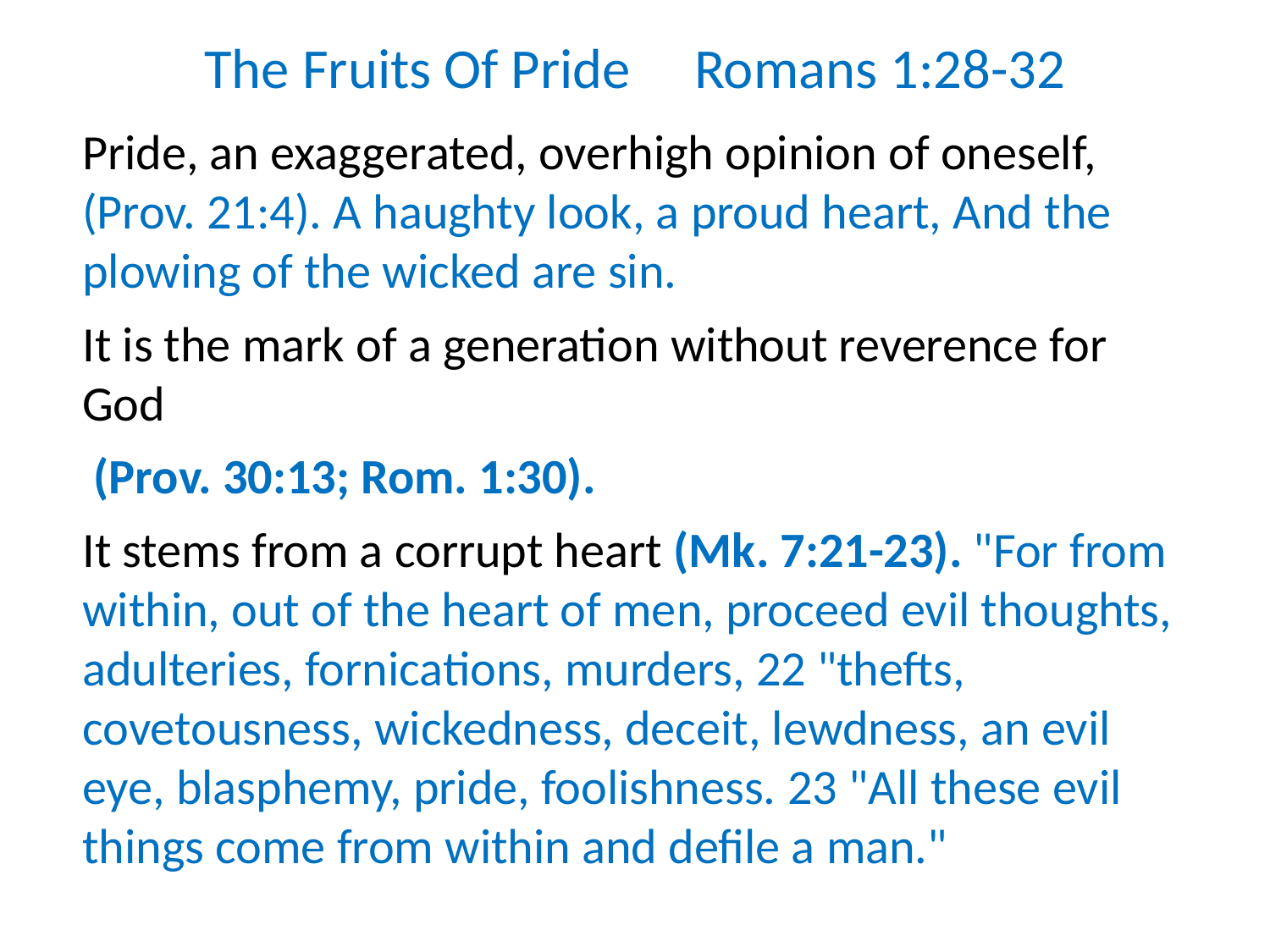

The Fruits Of Pride     Romans 1:28-32
Pride, an exaggerated, overhigh opinion of oneself,   (Prov. 21:4). A haughty look, a proud heart, And the plowing of the wicked are sin.
It is the mark of a generation without reverence for God
 (Prov. 30:13; Rom. 1:30).
It stems from a corrupt heart (Mk. 7:21-23). "For from within, out of the heart of men, proceed evil thoughts, adulteries, fornications, murders, 22 "thefts, covetousness, wickedness, deceit, lewdness, an evil eye, blasphemy, pride, foolishness. 23 "All these evil things come from within and defile a man."